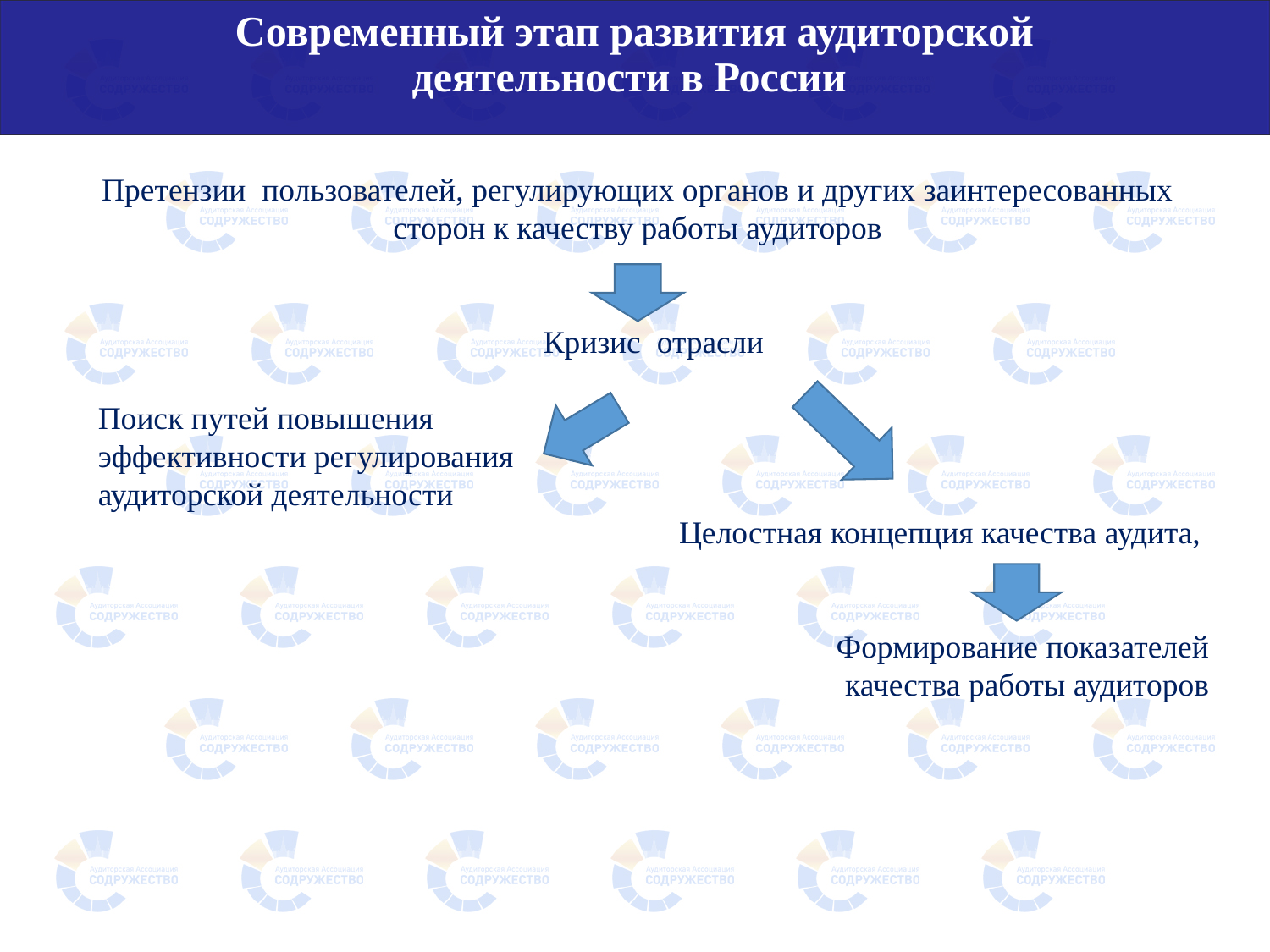

# Современный этап развития аудиторской деятельности в России
Претензии  пользователей, регулирующих органов и других заинтересованных сторон к качеству работы аудиторов

Кризис  отрасли

Поиск путей повышения
эффективности регулирования
аудиторской деятельности
Целостная концепция качества аудита,

Формирование показателей
 качества работы аудиторов